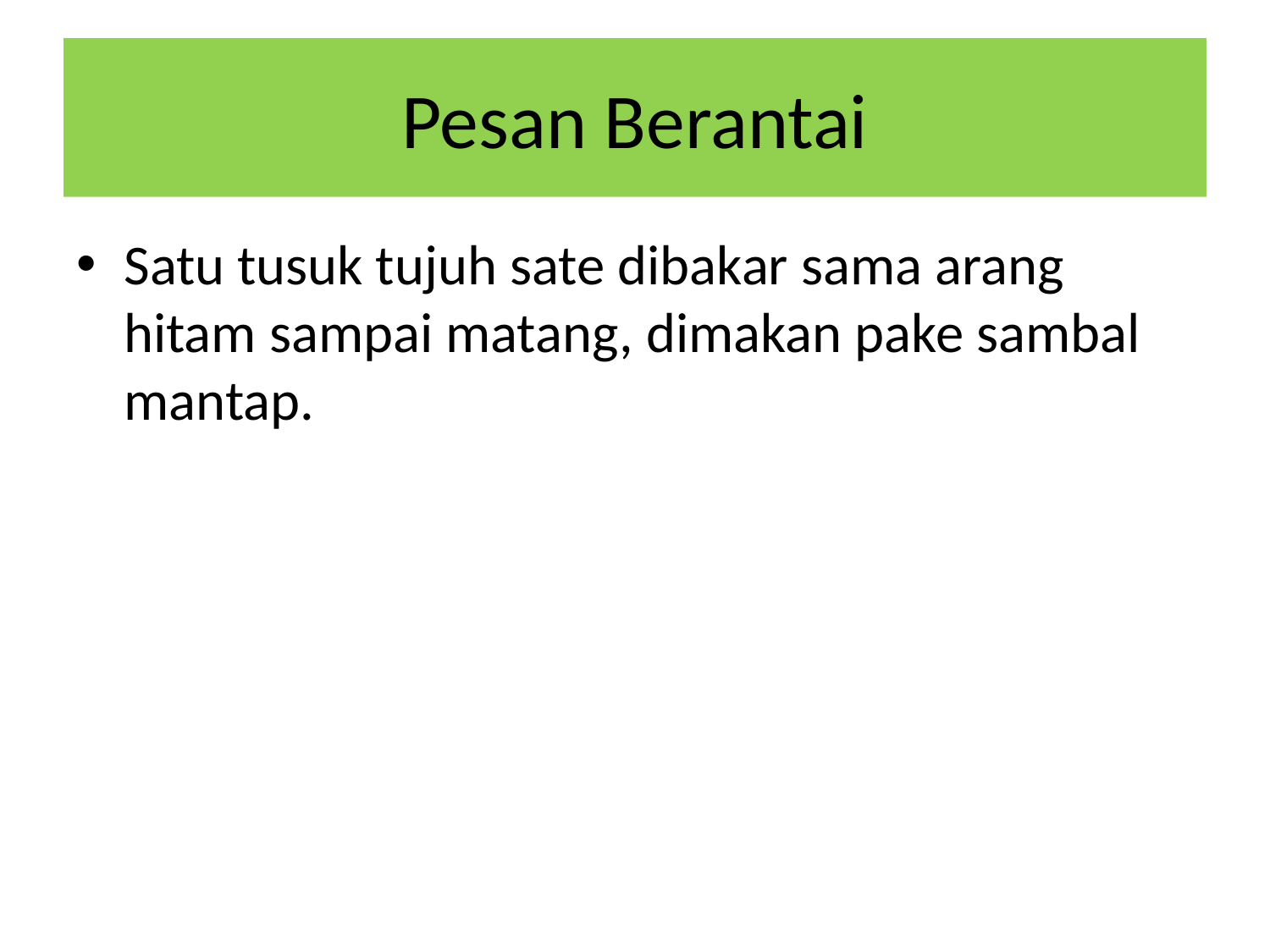

# Pesan Berantai
Satu tusuk tujuh sate dibakar sama arang hitam sampai matang, dimakan pake sambal mantap.